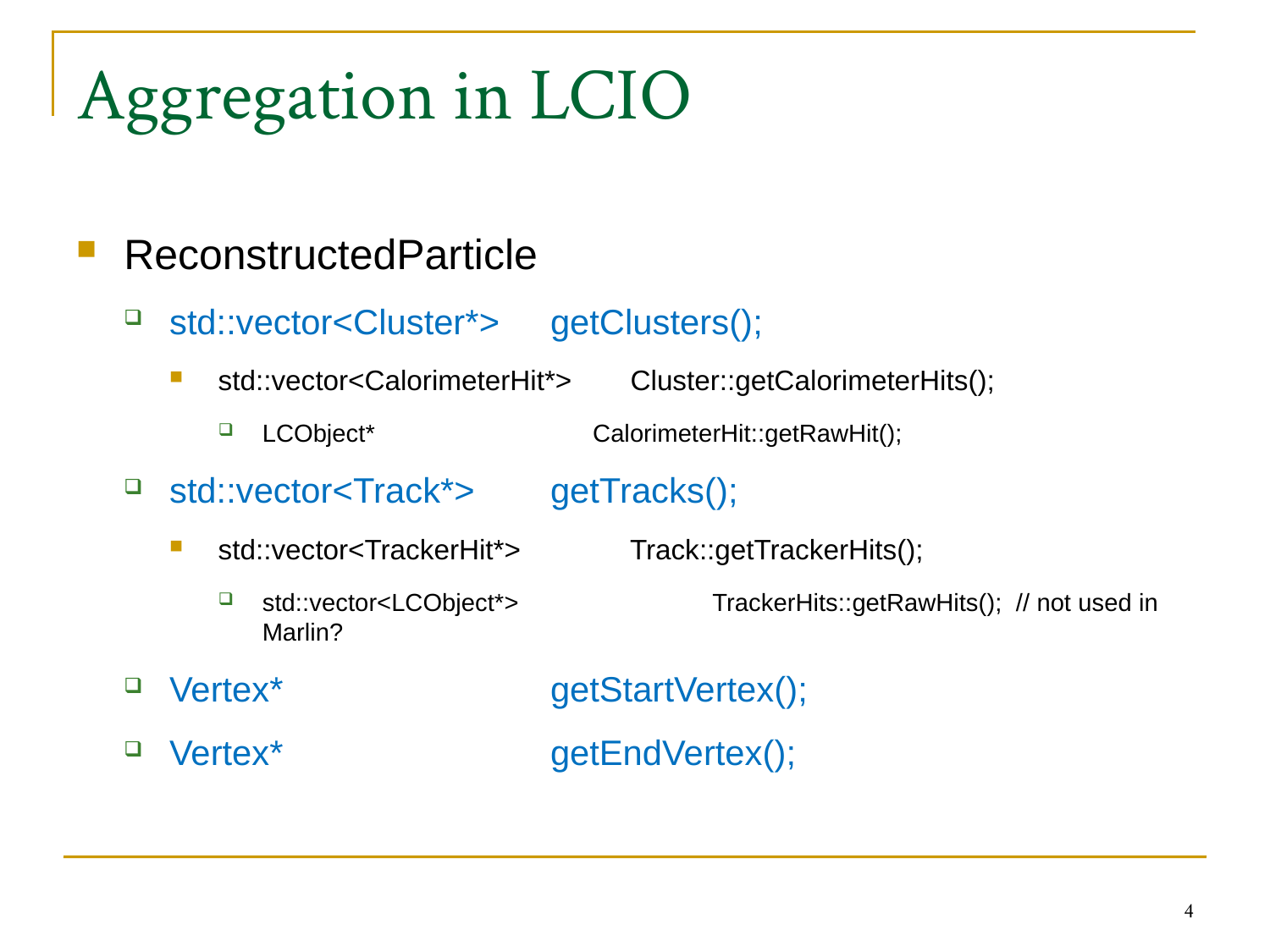

# Aggregation in LCIO
ReconstructedParticle
std::vector<Cluster*> 	getClusters();
std::vector<CalorimeterHit*> 	    Cluster::getCalorimeterHits();
LCObject* 		           CalorimeterHit::getRawHit();
std::vector<Track*> 	getTracks();
std::vector<TrackerHit*>  	    Track::getTrackerHits();
std::vector<LCObject*>     	          TrackerHits::getRawHits();  // not used in Marlin?
Vertex* 			getStartVertex();
Vertex* 			getEndVertex();
4